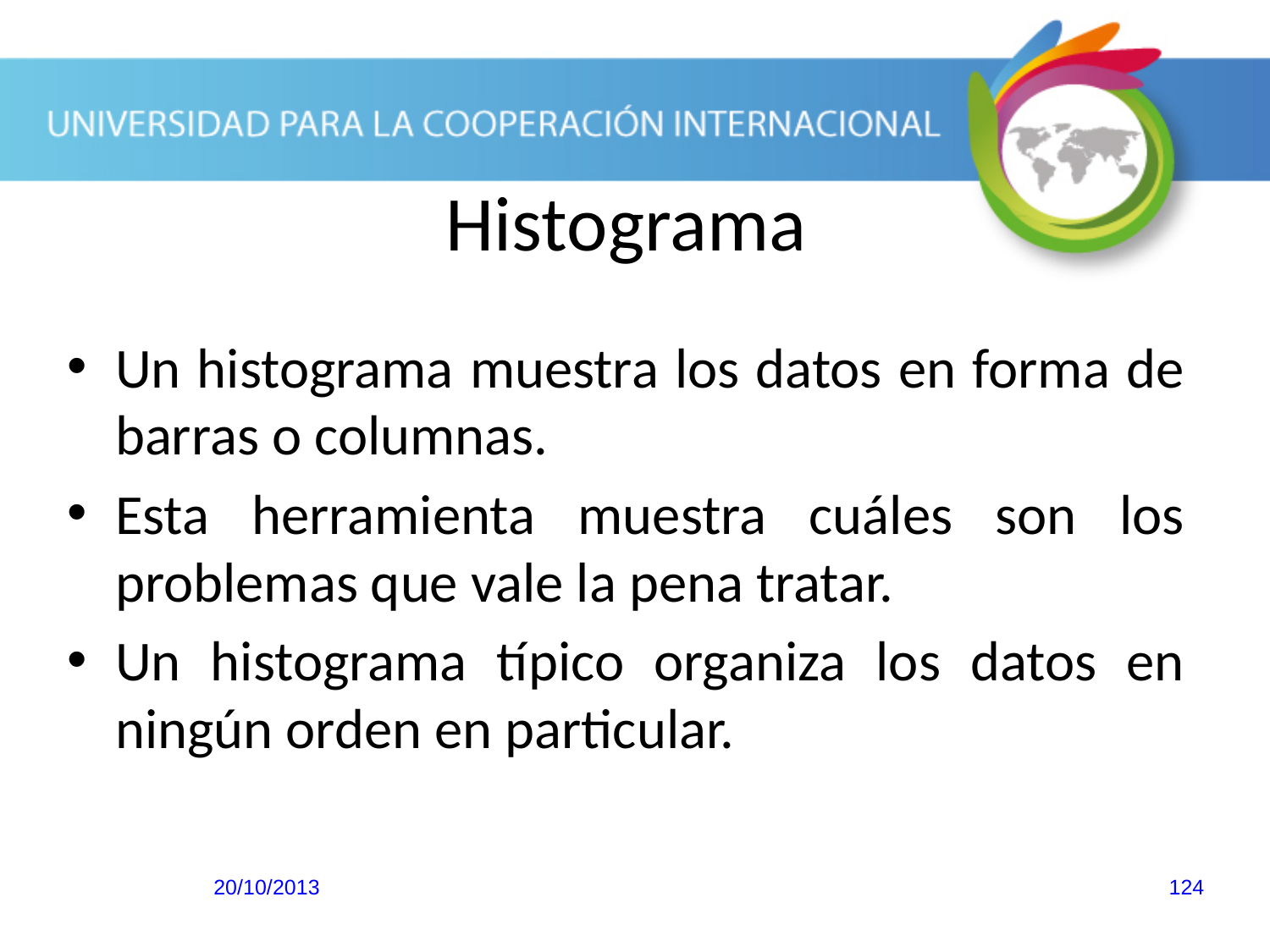

Histograma
Un histograma muestra los datos en forma de barras o columnas.
Esta herramienta muestra cuáles son los problemas que vale la pena tratar.
Un histograma típico organiza los datos en ningún orden en particular.
20/10/2013
124